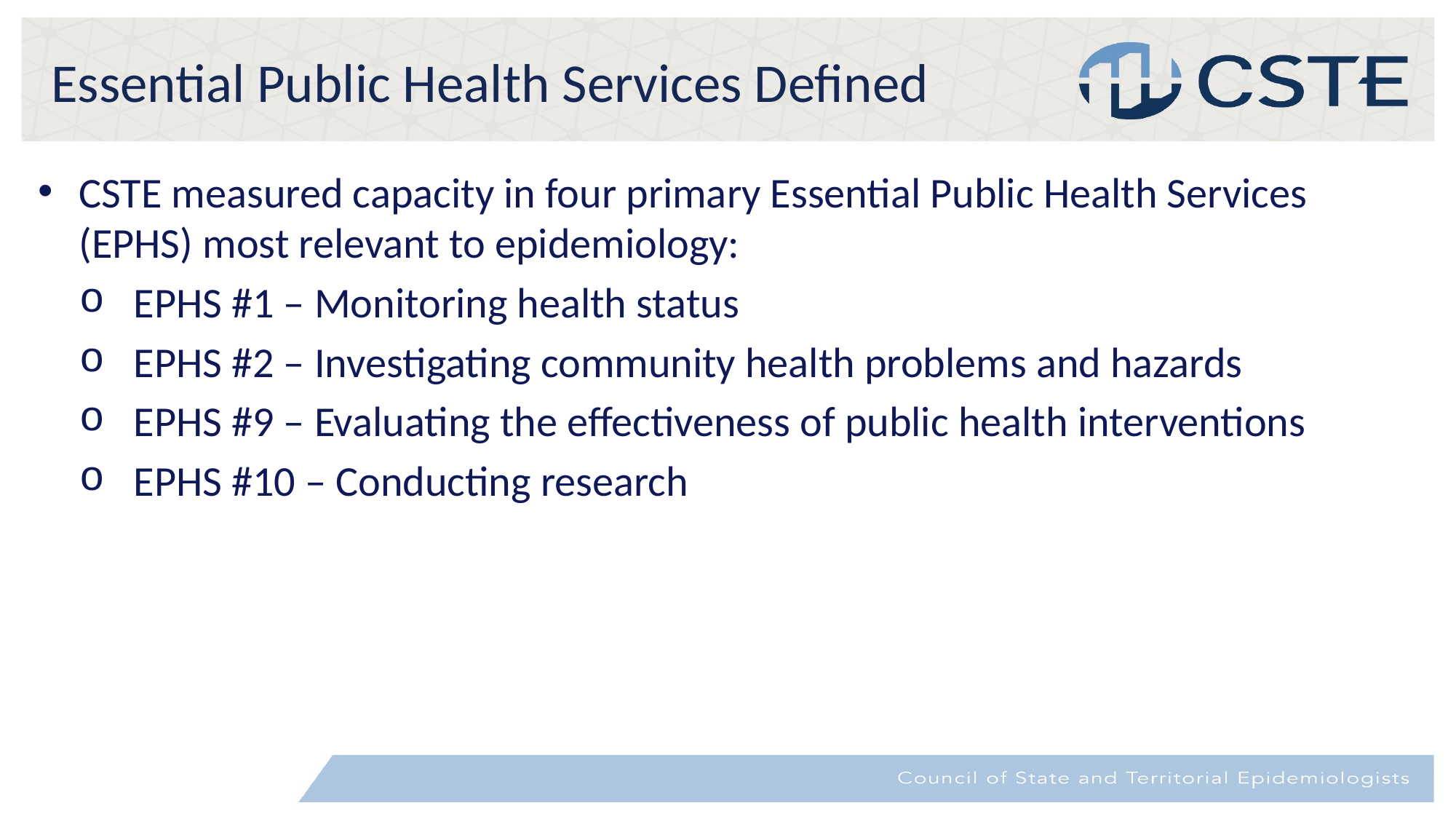

# Essential Public Health Services Defined
CSTE measured capacity in four primary Essential Public Health Services (EPHS) most relevant to epidemiology:
EPHS #1 – Monitoring health status
EPHS #2 – Investigating community health problems and hazards
EPHS #9 – Evaluating the effectiveness of public health interventions
EPHS #10 – Conducting research